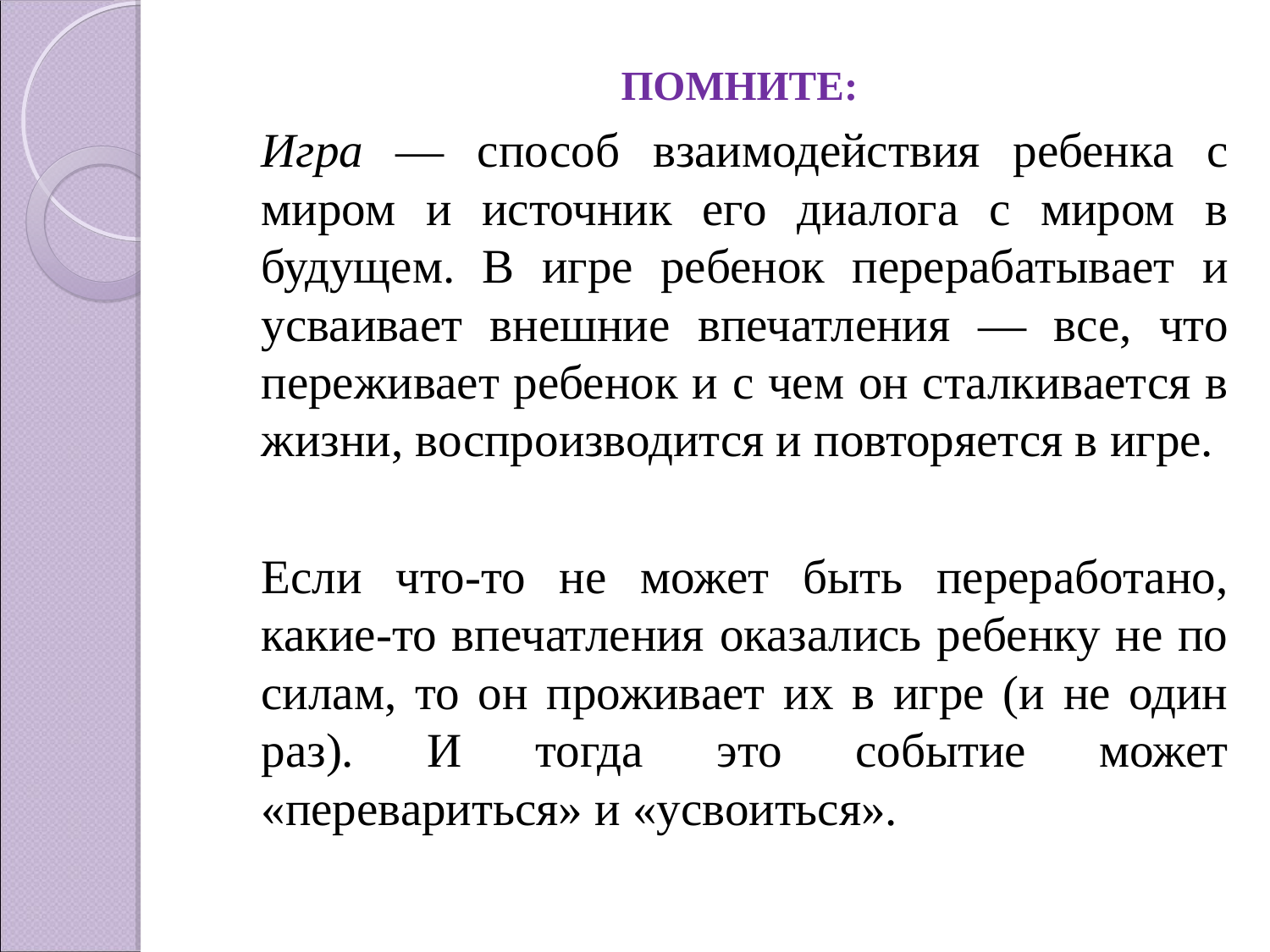

ПОМНИТЕ:
	Игра — способ взаимодействия ребенка с миром и источник его диалога с миром в будущем. В игре ребенок перерабатывает и усваивает внешние впечатления — все, что переживает ребенок и с чем он сталкивается в жизни, воспроизводится и повторяется в игре.

	Если что-то не может быть переработано, какие-то впечатления оказались ребенку не по силам, то он проживает их в игре (и не один раз). И тогда это событие может «перевариться» и «усвоиться».